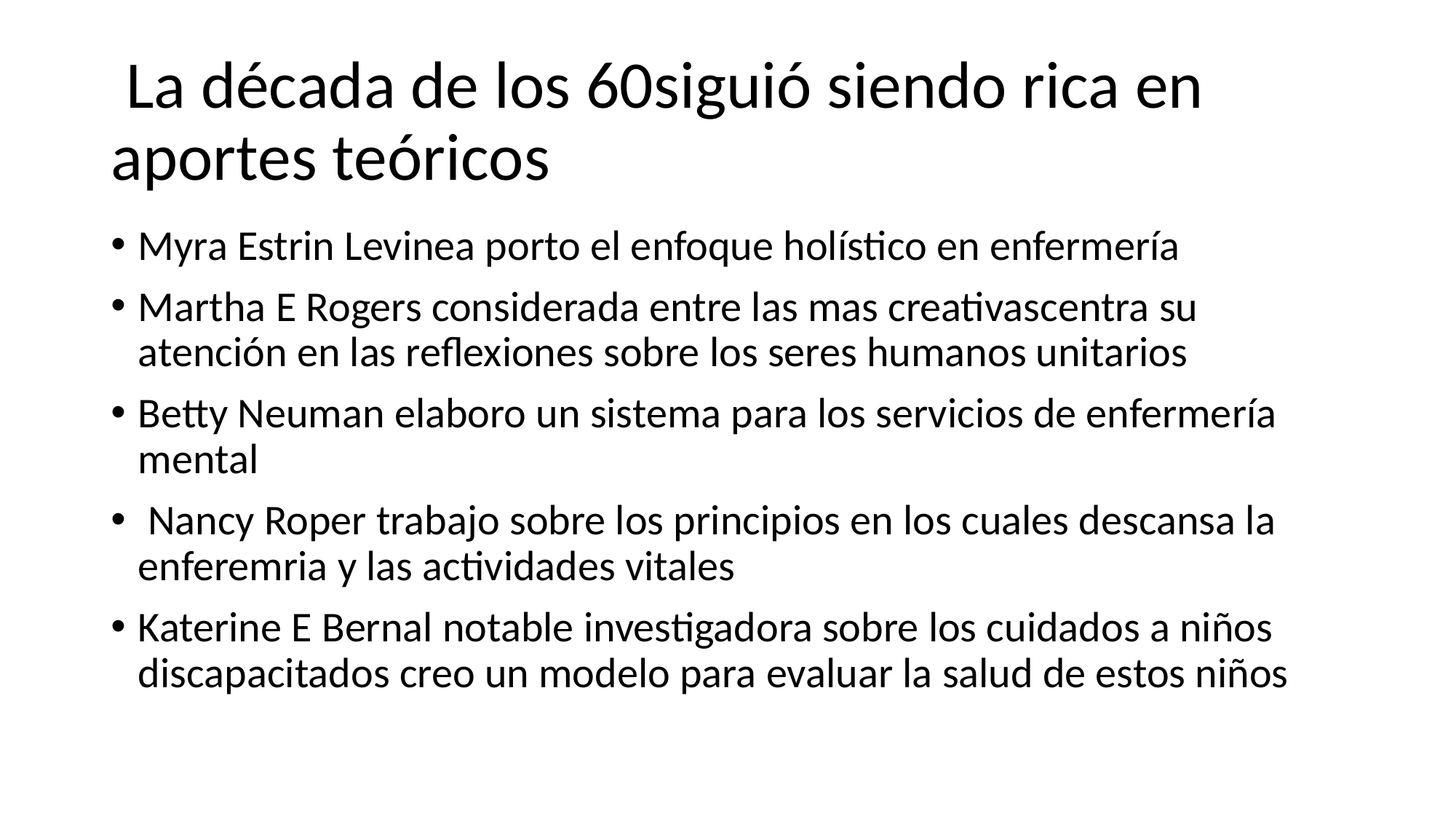

# La década de los 60siguió siendo rica en aportes teóricos
Myra Estrin Levinea porto el enfoque holístico en enfermería
Martha E Rogers considerada entre las mas creativascentra su atención en las reflexiones sobre los seres humanos unitarios
Betty Neuman elaboro un sistema para los servicios de enfermería mental
 Nancy Roper trabajo sobre los principios en los cuales descansa la enferemria y las actividades vitales
Katerine E Bernal notable investigadora sobre los cuidados a niños discapacitados creo un modelo para evaluar la salud de estos niños